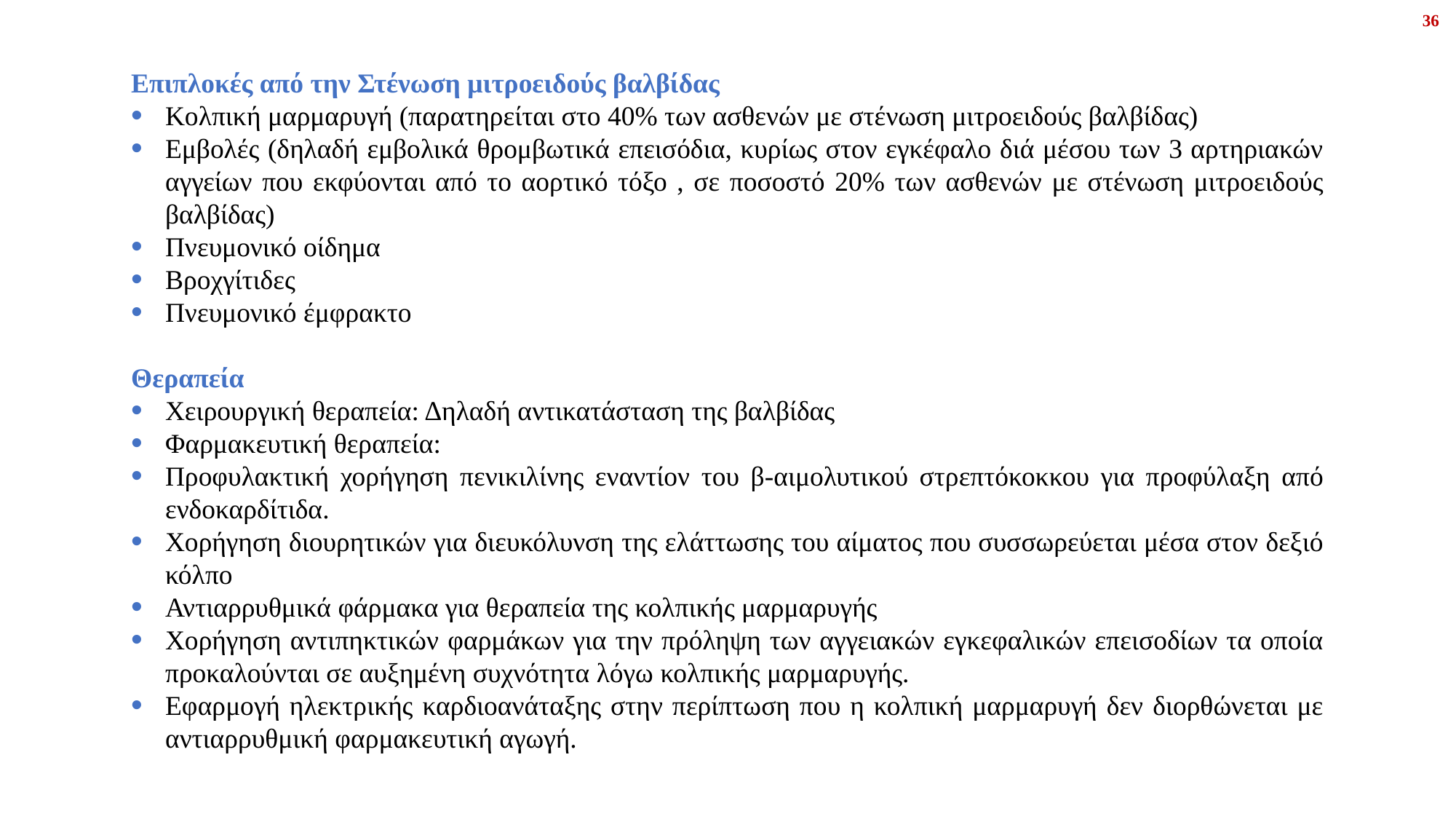

36
Επιπλοκές από την Στένωση μιτροειδούς βαλβίδας
Κολπική μαρμαρυγή (παρατηρείται στο 40% των ασθενών με στένωση μιτροειδούς βαλβίδας)
Εμβολές (δηλαδή εμβολικά θρομβωτικά επεισόδια, κυρίως στον εγκέφαλο διά μέσου των 3 αρτηριακών αγγείων που εκφύονται από το αορτικό τόξο , σε ποσοστό 20% των ασθενών με στένωση μιτροειδούς βαλβίδας)
Πνευμονικό οίδημα
Βροχγίτιδες
Πνευμονικό έμφρακτο

Θεραπεία
Χειρουργική θεραπεία: Δηλαδή αντικατάσταση της βαλβίδας
Φαρμακευτική θεραπεία:
Προφυλακτική χορήγηση πενικιλίνης εναντίον του β-αιμολυτικού στρεπτόκοκκου για προφύλαξη από ενδοκαρδίτιδα.
Χορήγηση διουρητικών για διευκόλυνση της ελάττωσης του αίματος που συσσωρεύεται μέσα στον δεξιό κόλπο
Αντιαρρυθμικά φάρμακα για θεραπεία της κολπικής μαρμαρυγής
Χορήγηση αντιπηκτικών φαρμάκων για την πρόληψη των αγγειακών εγκεφαλικών επεισοδίων τα οποία προκαλούνται σε αυξημένη συχνότητα λόγω κολπικής μαρμαρυγής.
Εφαρμογή ηλεκτρικής καρδιοανάταξης στην περίπτωση που η κολπική μαρμαρυγή δεν διορθώνεται με αντιαρρυθμική φαρμακευτική αγωγή.